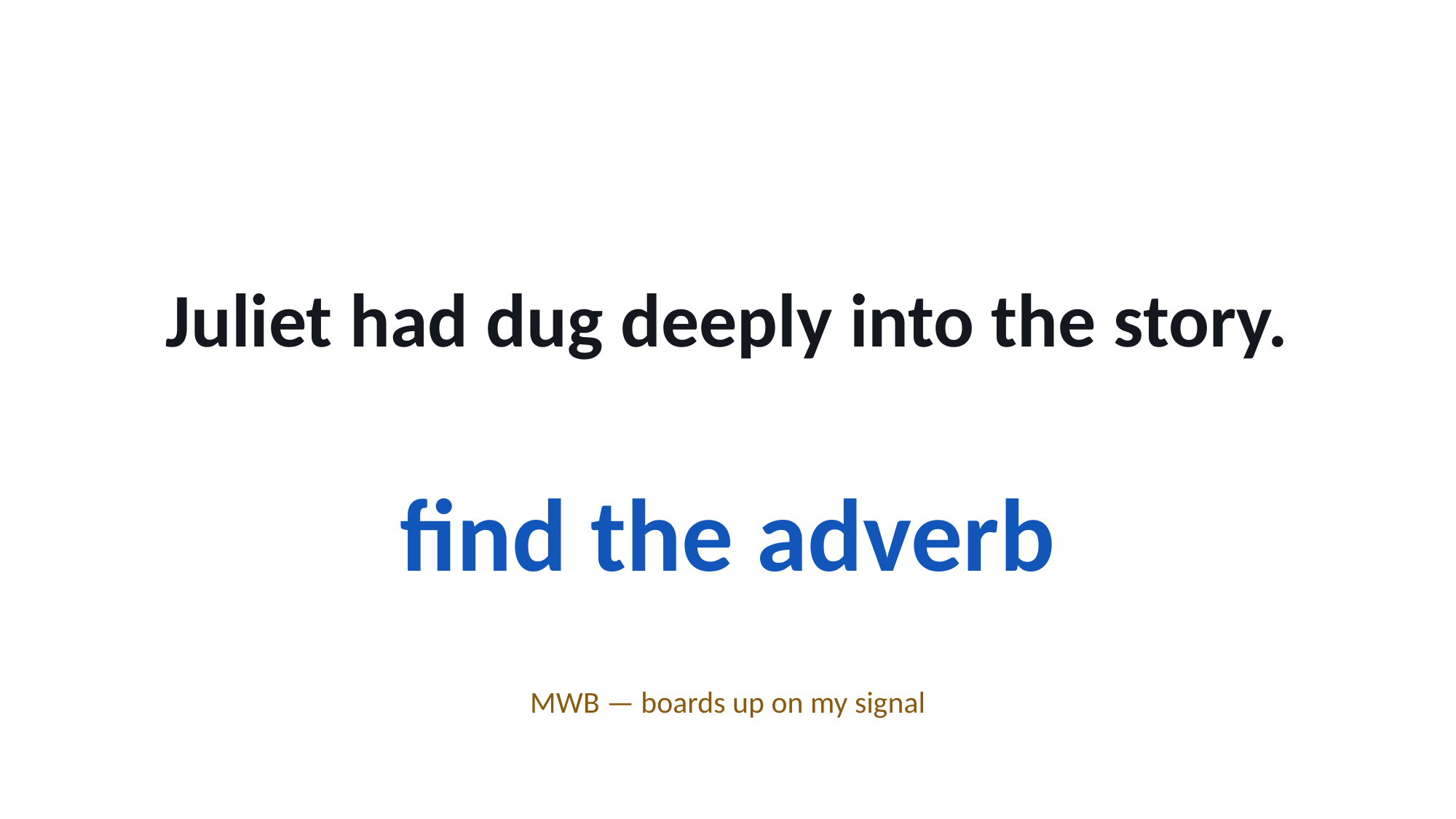

Juliet had dug deeply into the story.
find the adverb
MWB — boards up on my signal